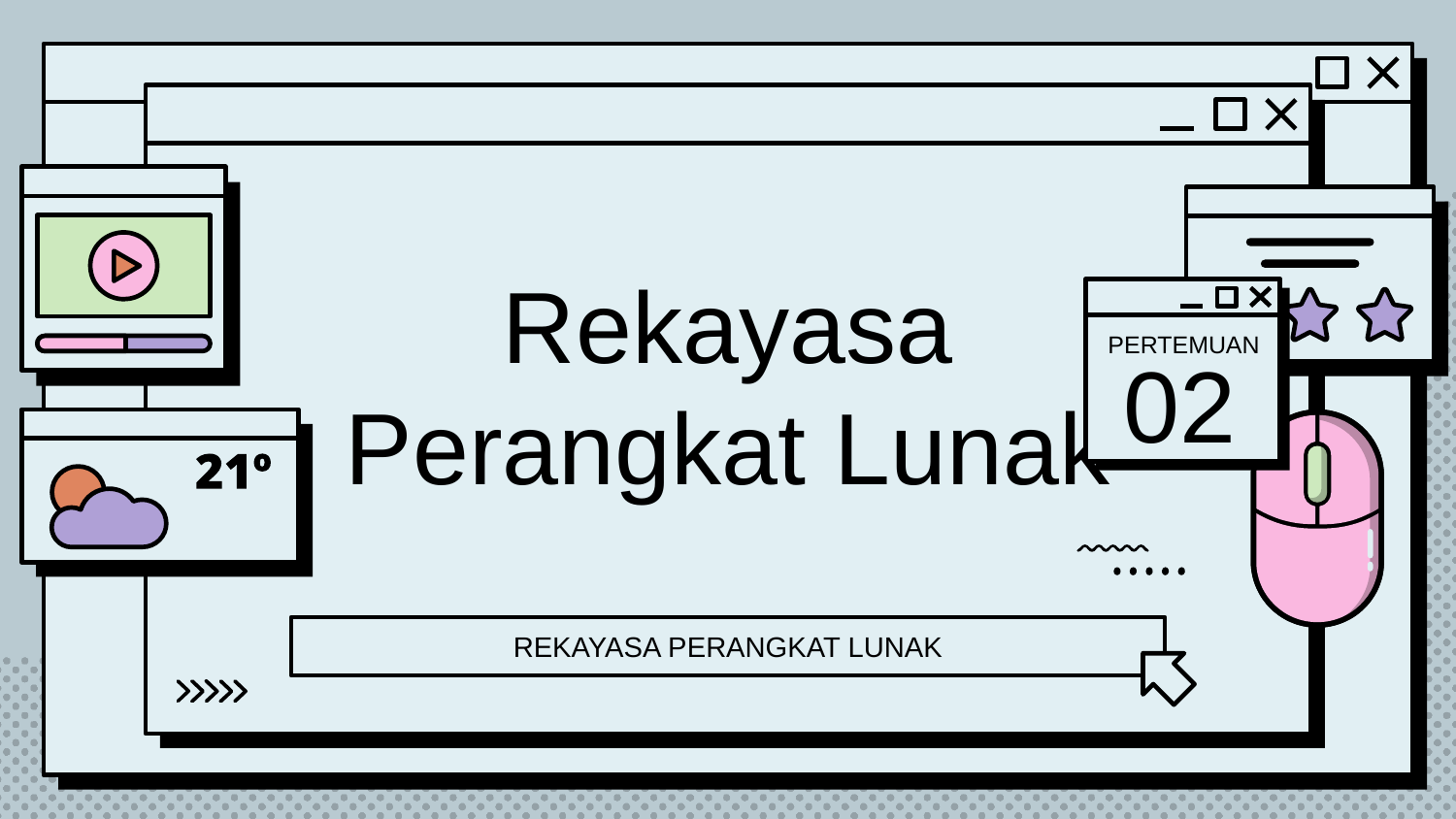

# Rekayasa Perangkat Lunak

02
PERTEMUAN

REKAYASA PERANGKAT LUNAK